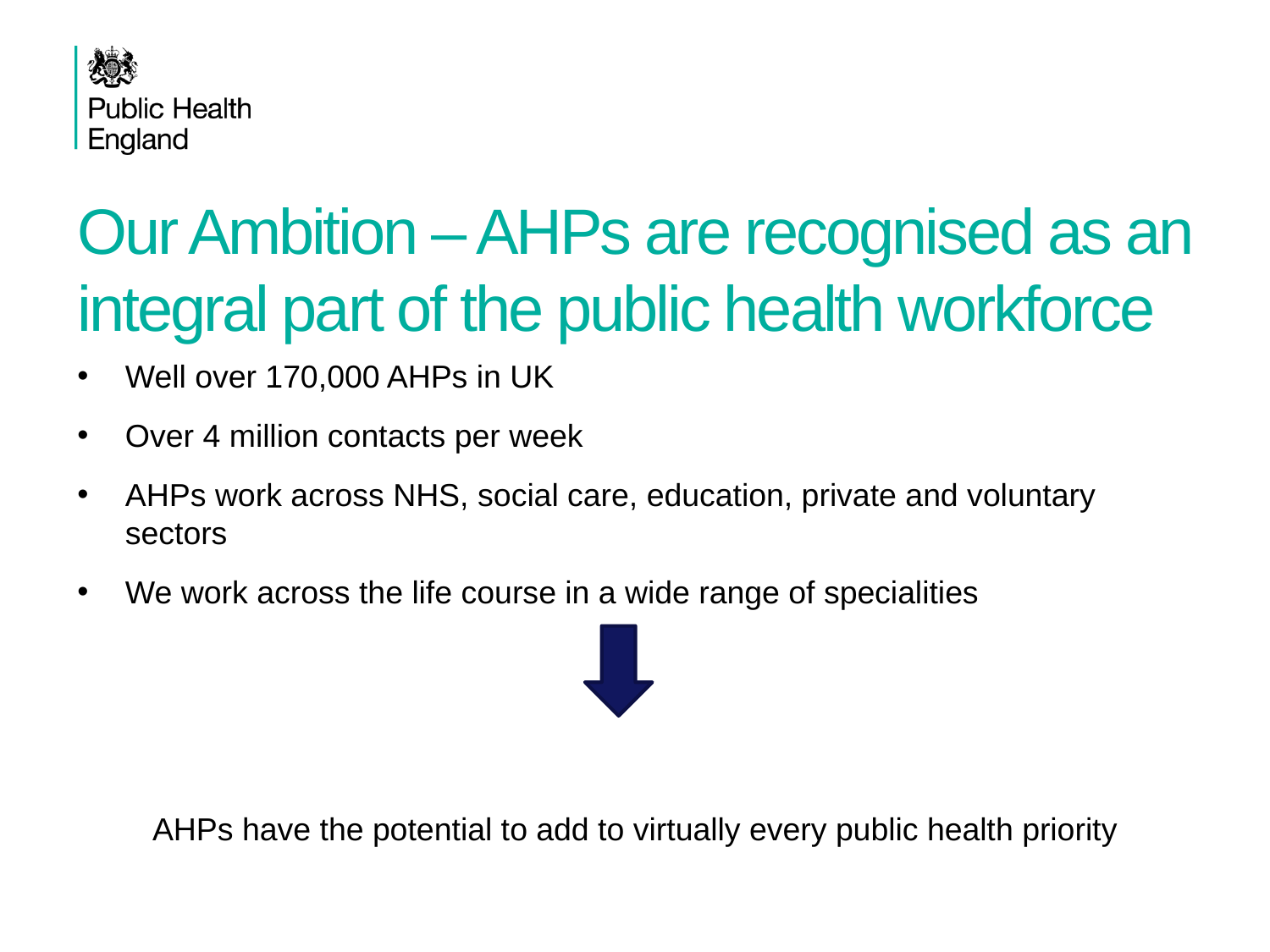

# Our Ambition – AHPs are recognised as an integral part of the public health workforce
Well over 170,000 AHPs in UK
Over 4 million contacts per week
AHPs work across NHS, social care, education, private and voluntary sectors
We work across the life course in a wide range of specialities

AHPs have the potential to add to virtually every public health priority

sustainability